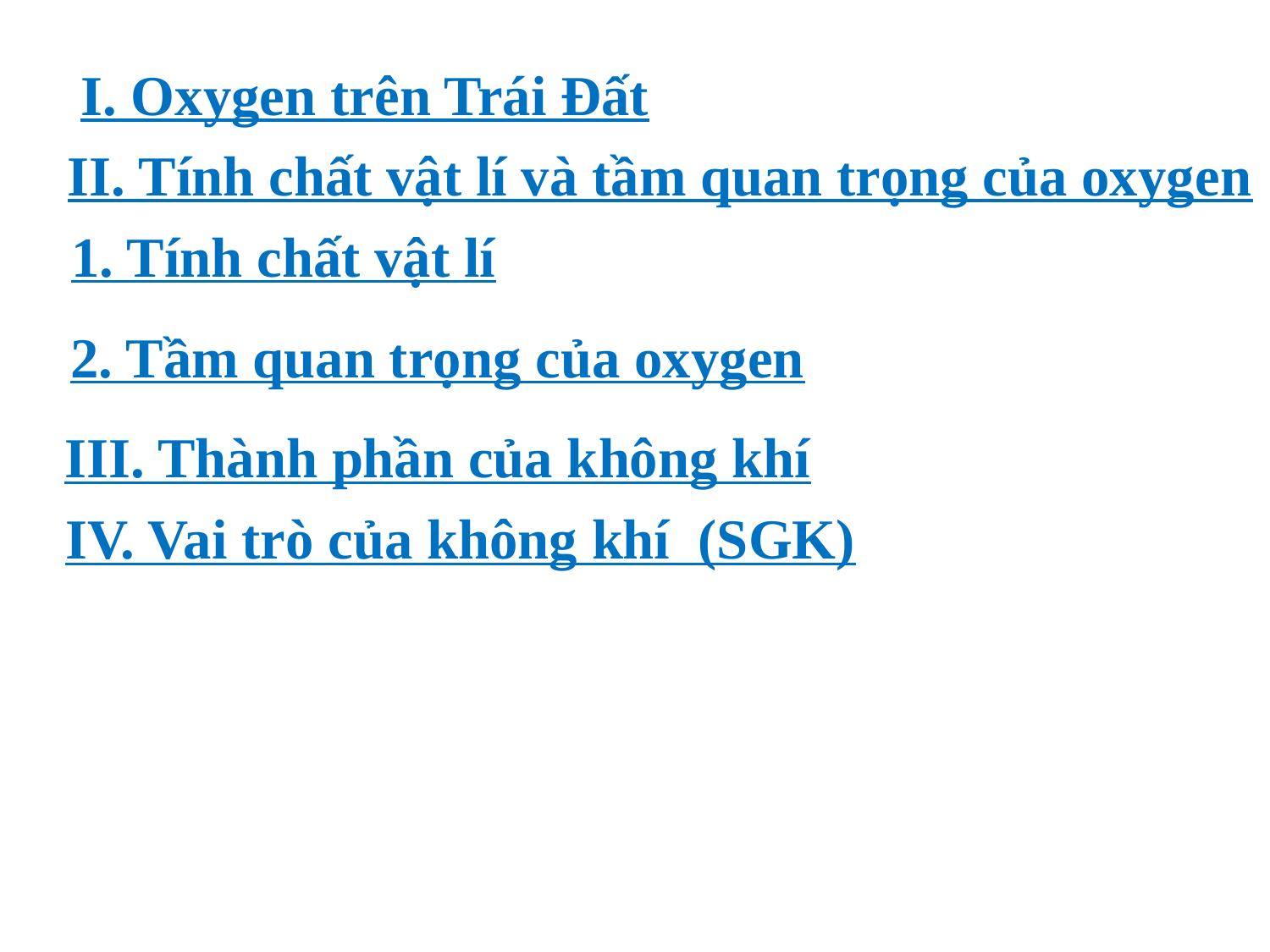

I. Oxygen trên Trái Đất
II. Tính chất vật lí và tầm quan trọng của oxygen
1. Tính chất vật lí
2. Tầm quan trọng của oxygen
III. Thành phần của không khí
IV. Vai trò của không khí  (SGK)